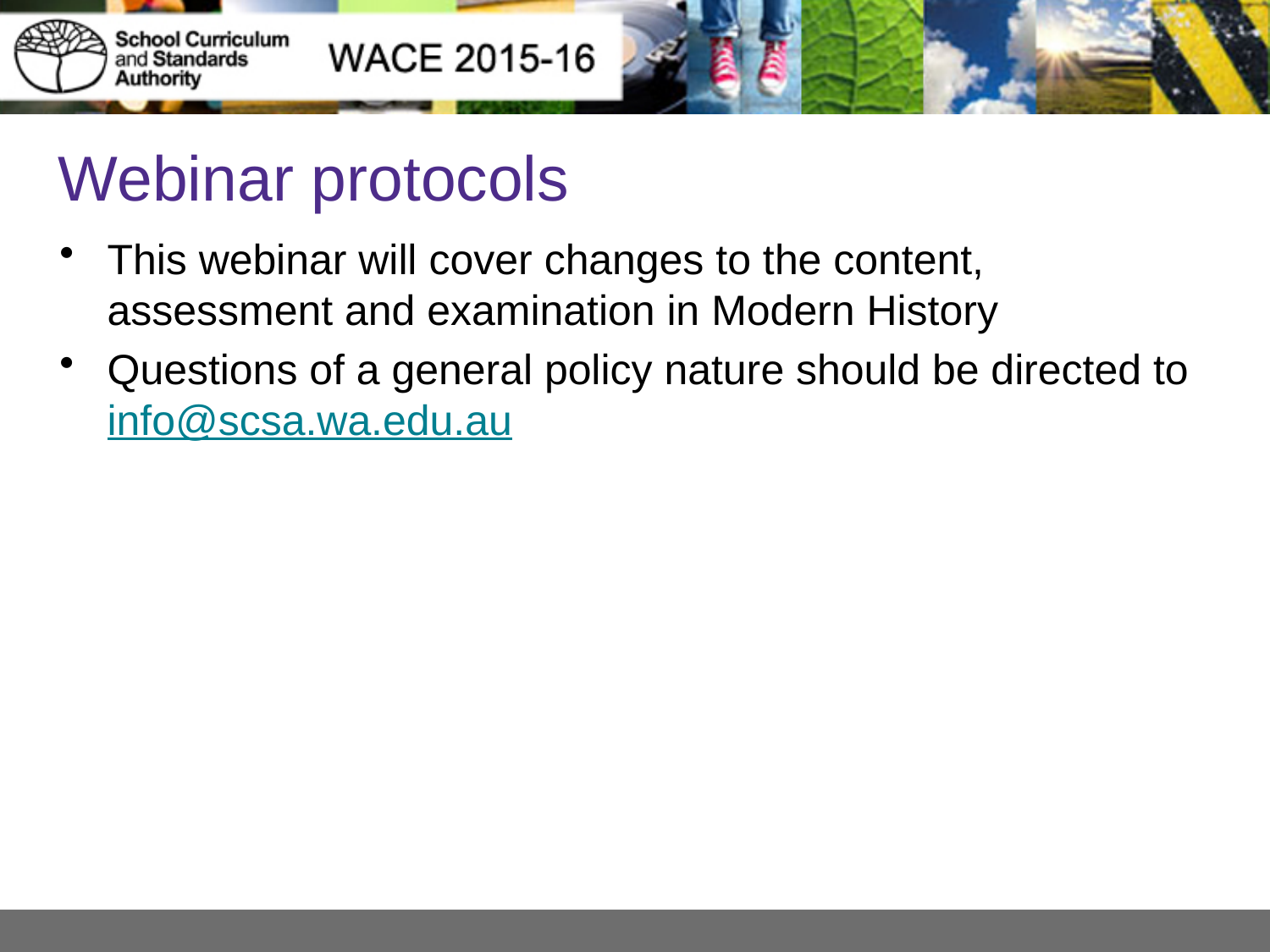

# Webinar protocols
This webinar will cover changes to the content, assessment and examination in Modern History
Questions of a general policy nature should be directed to info@scsa.wa.edu.au